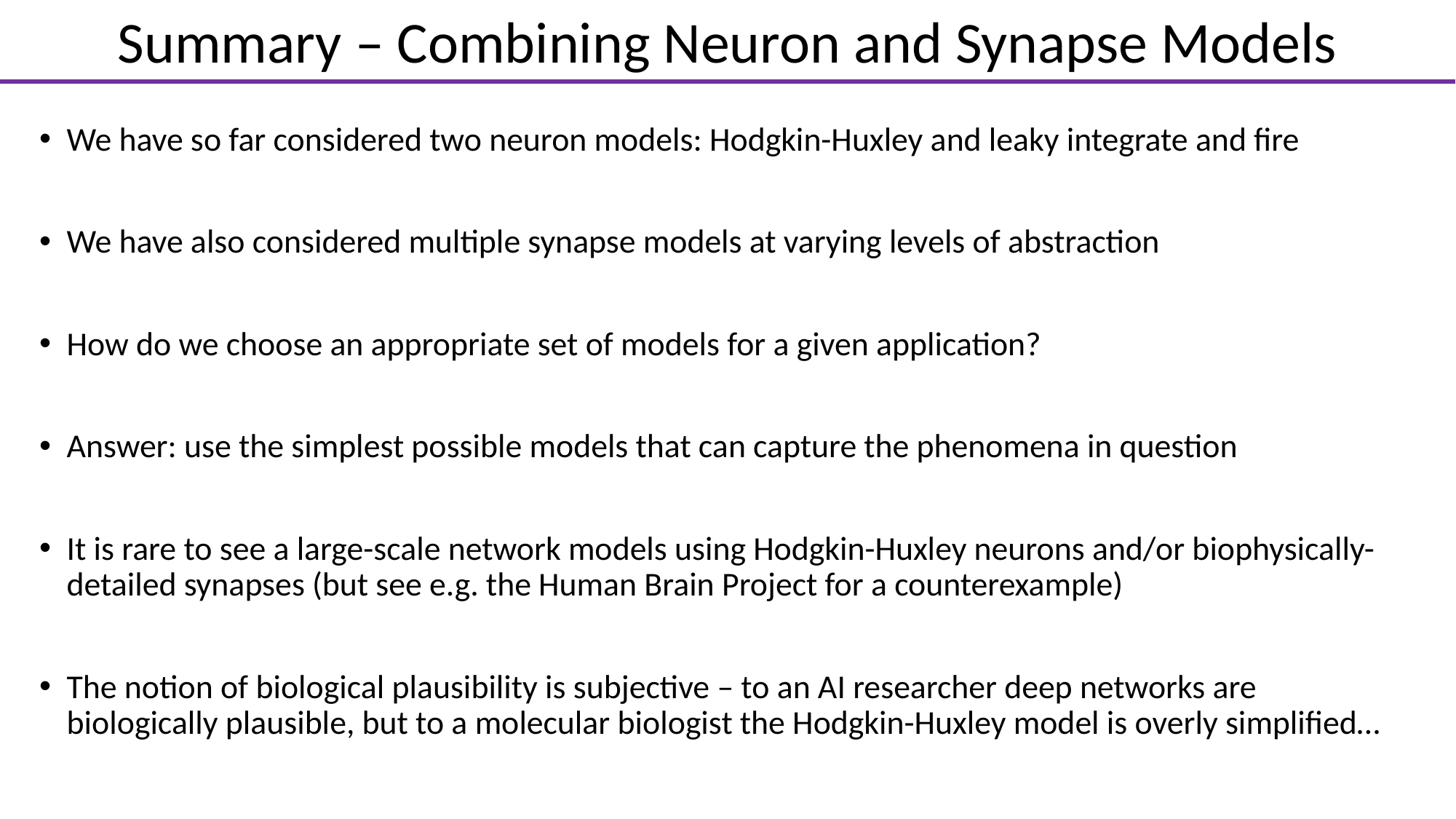

Summary – Combining Neuron and Synapse Models
We have so far considered two neuron models: Hodgkin-Huxley and leaky integrate and fire

We have also considered multiple synapse models at varying levels of abstraction

How do we choose an appropriate set of models for a given application?

Answer: use the simplest possible models that can capture the phenomena in question

It is rare to see a large-scale network models using Hodgkin-Huxley neurons and/or biophysically-detailed synapses (but see e.g. the Human Brain Project for a counterexample)

The notion of biological plausibility is subjective – to an AI researcher deep networks are biologically plausible, but to a molecular biologist the Hodgkin-Huxley model is overly simplified…